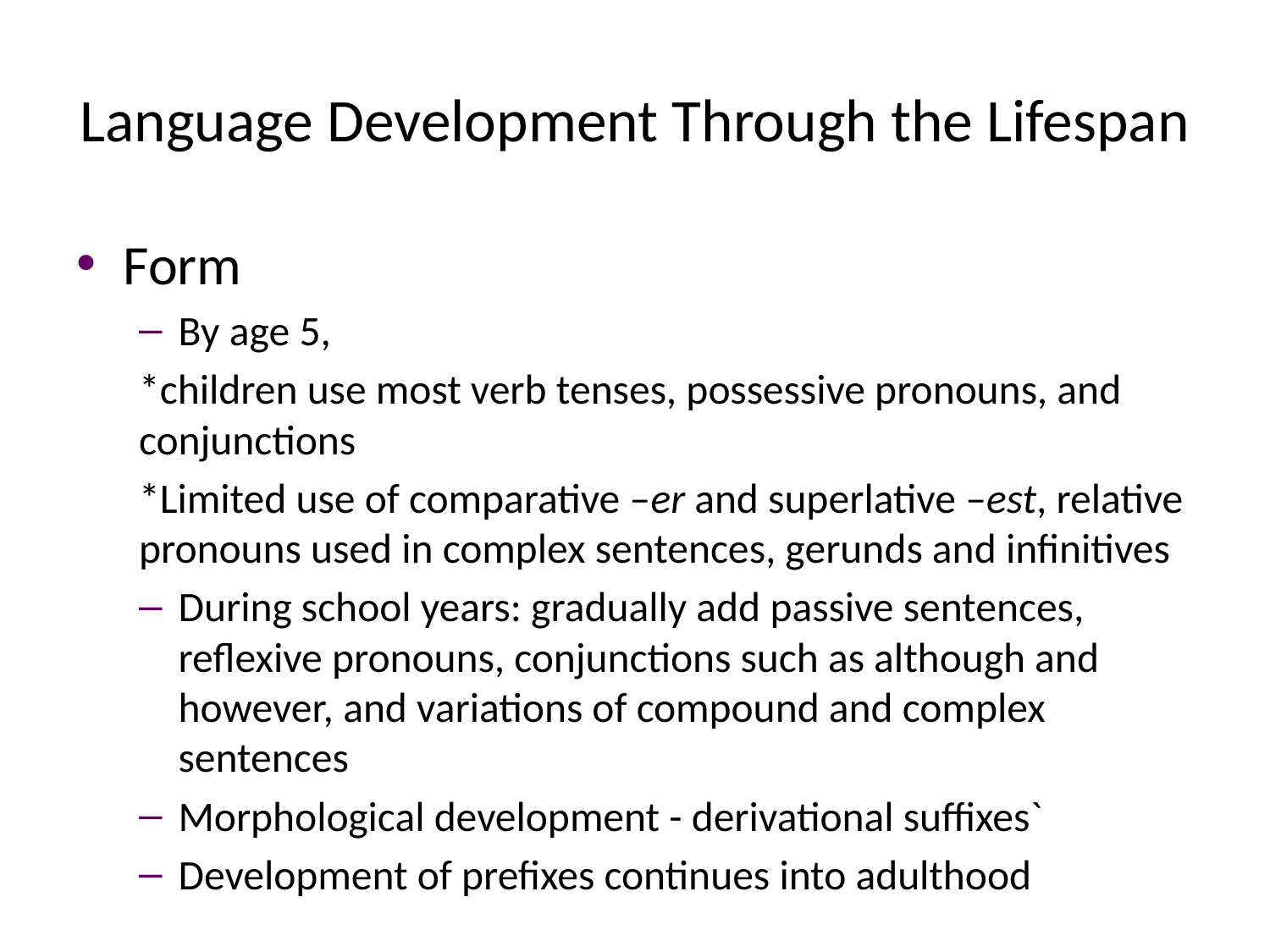

# Language Development Through the Lifespan
Form
By age 5,
*children use most verb tenses, possessive pronouns, and conjunctions
*Limited use of comparative –er and superlative –est, relative pronouns used in complex sentences, gerunds and infinitives
During school years: gradually add passive sentences, reflexive pronouns, conjunctions such as although and however, and variations of compound and complex sentences
Morphological development - derivational suffixes`
Development of prefixes continues into adulthood